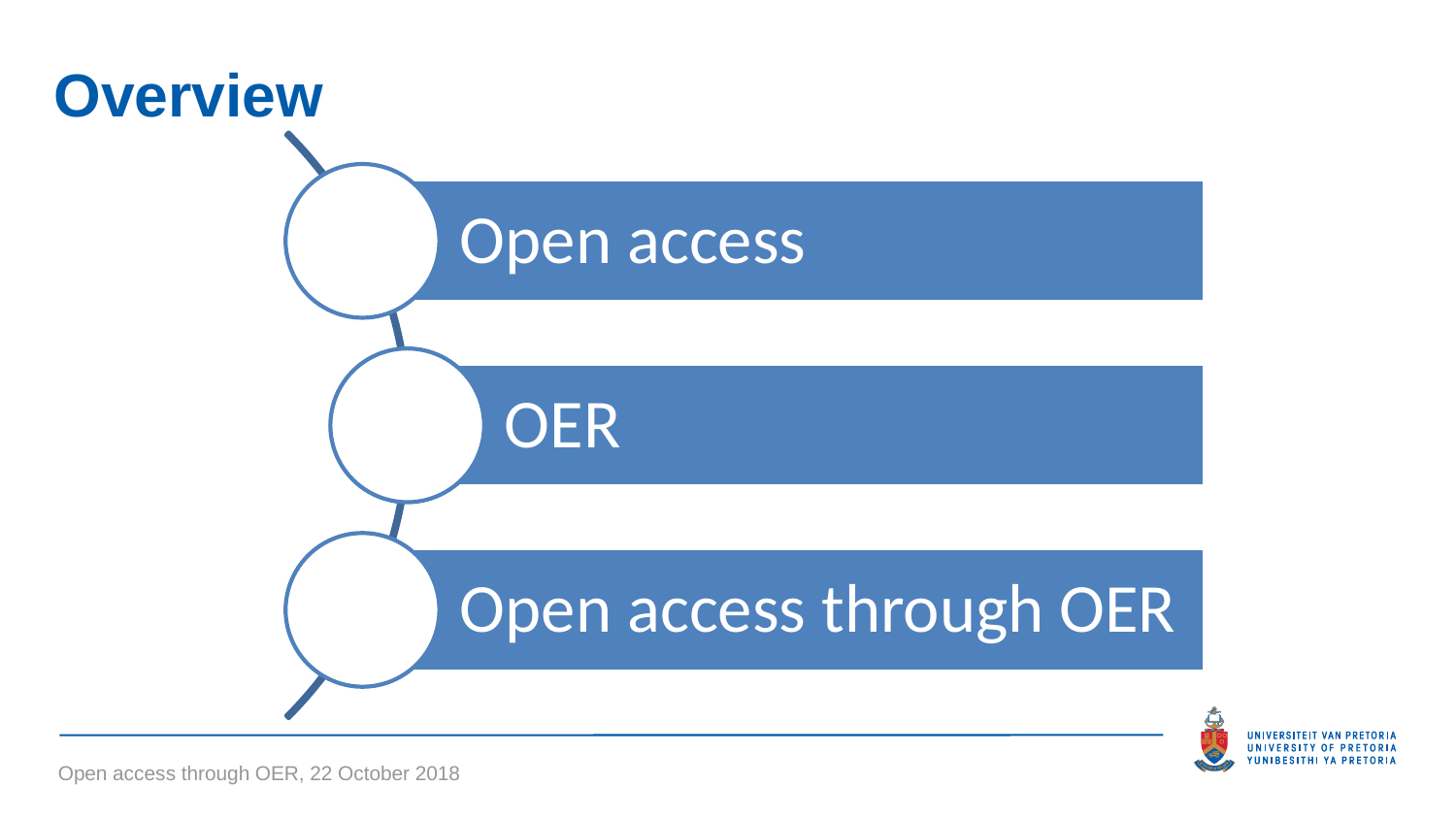

# Overview
Open access
OER
Open access through OER

Open access through OER, 22 October 2018